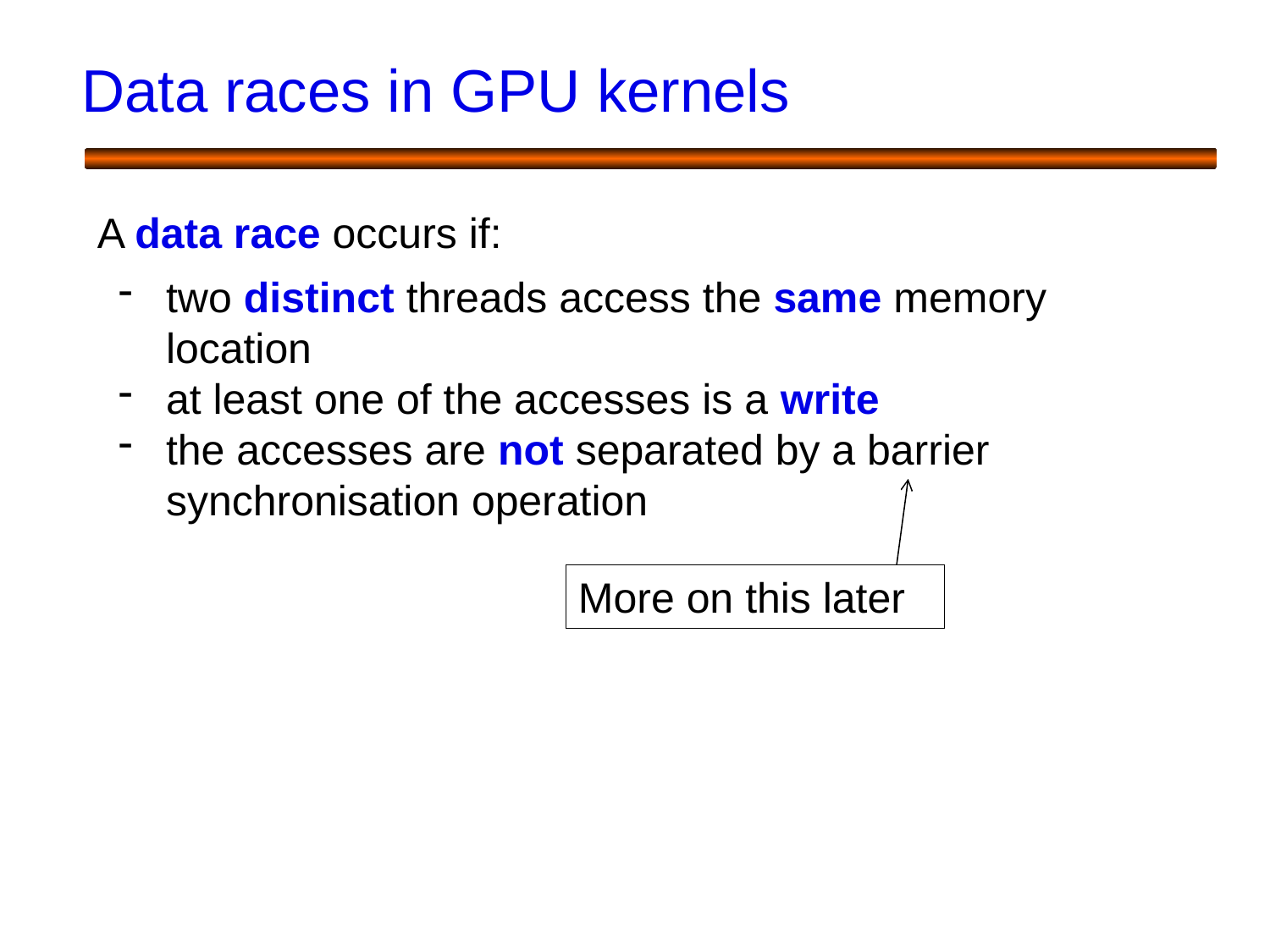

# Data races in GPU kernels
A data race occurs if:
two distinct threads access the same memory location
at least one of the accesses is a write
the accesses are not separated by a barrier synchronisation operation
More on this later